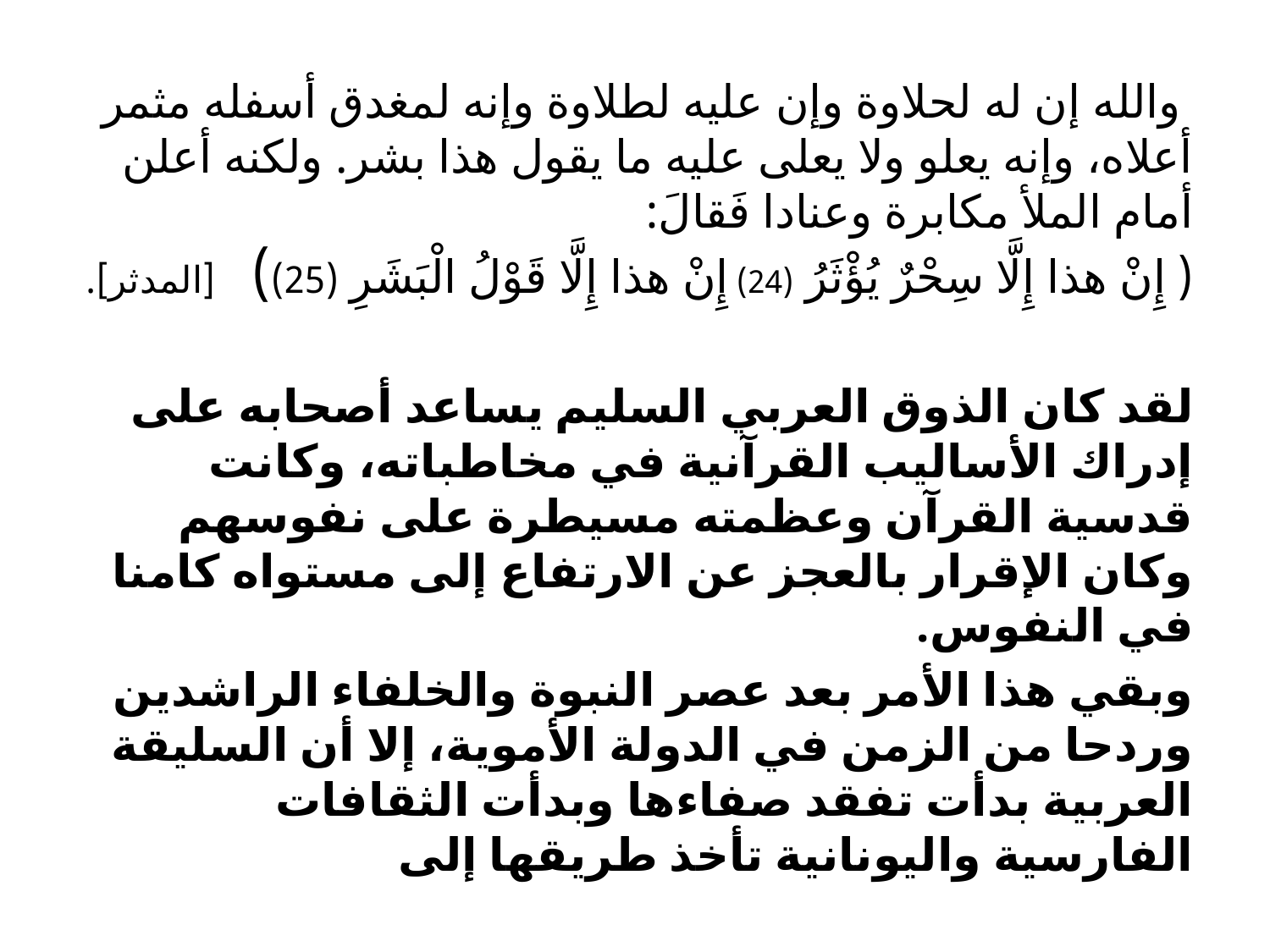

والله إن له لحلاوة وإن عليه لطلاوة وإنه لمغدق أسفله مثمر أعلاه، وإنه يعلو ولا يعلى عليه ما يقول هذا بشر. ولكنه أعلن أمام الملأ مكابرة وعنادا فَقالَ:
( إِنْ هذا إِلَّا سِحْرٌ يُؤْثَرُ (24) إِنْ هذا إِلَّا قَوْلُ الْبَشَرِ (25))   [المدثر].

لقد كان الذوق العربي السليم يساعد أصحابه على إدراك الأساليب القرآنية في مخاطباته، وكانت قدسية القرآن وعظمته مسيطرة على نفوسهم وكان الإقرار بالعجز عن الارتفاع إلى مستواه كامنا في النفوس.
وبقي هذا الأمر بعد عصر النبوة والخلفاء الراشدين وردحا من الزمن في الدولة الأموية، إلا أن السليقة العربية بدأت تفقد صفاءها وبدأت الثقافات الفارسية واليونانية تأخذ طريقها إلى